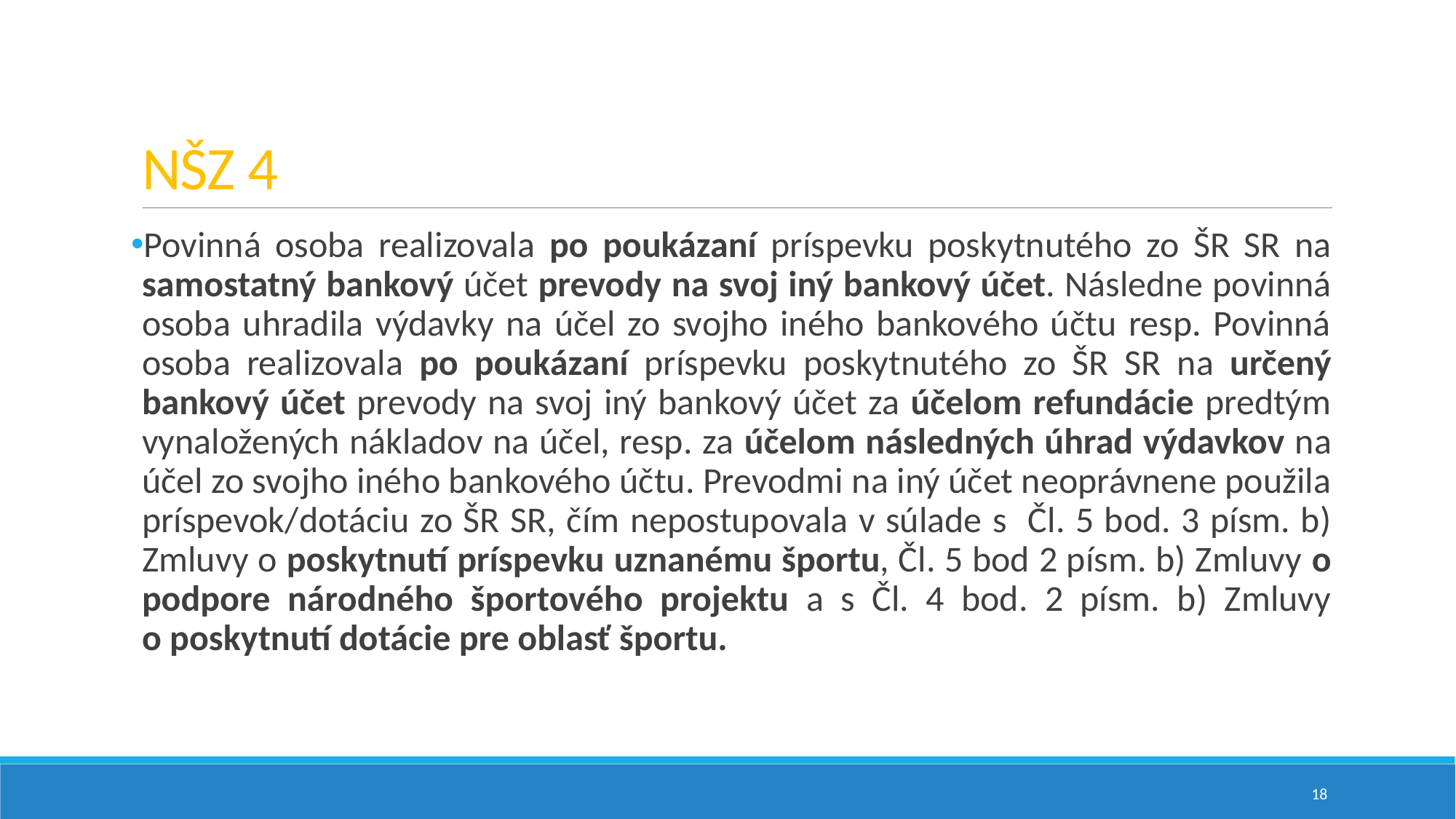

# NŠZ 4
Povinná osoba realizovala po poukázaní príspevku poskytnutého zo ŠR SR na samostatný bankový účet prevody na svoj iný bankový účet. Následne povinná osoba uhradila výdavky na účel zo svojho iného bankového účtu resp. Povinná osoba realizovala po poukázaní príspevku poskytnutého zo ŠR SR na určený bankový účet prevody na svoj iný bankový účet za účelom refundácie predtým vynaložených nákladov na účel, resp. za účelom následných úhrad výdavkov na účel zo svojho iného bankového účtu. Prevodmi na iný účet neoprávnene použila príspevok/dotáciu zo ŠR SR, čím nepostupovala v súlade s  Čl. 5 bod. 3 písm. b) Zmluvy o poskytnutí príspevku uznanému športu, Čl. 5 bod 2 písm. b) Zmluvy o podpore národného športového projektu a s Čl. 4 bod. 2 písm. b) Zmluvy o poskytnutí dotácie pre oblasť športu.
18